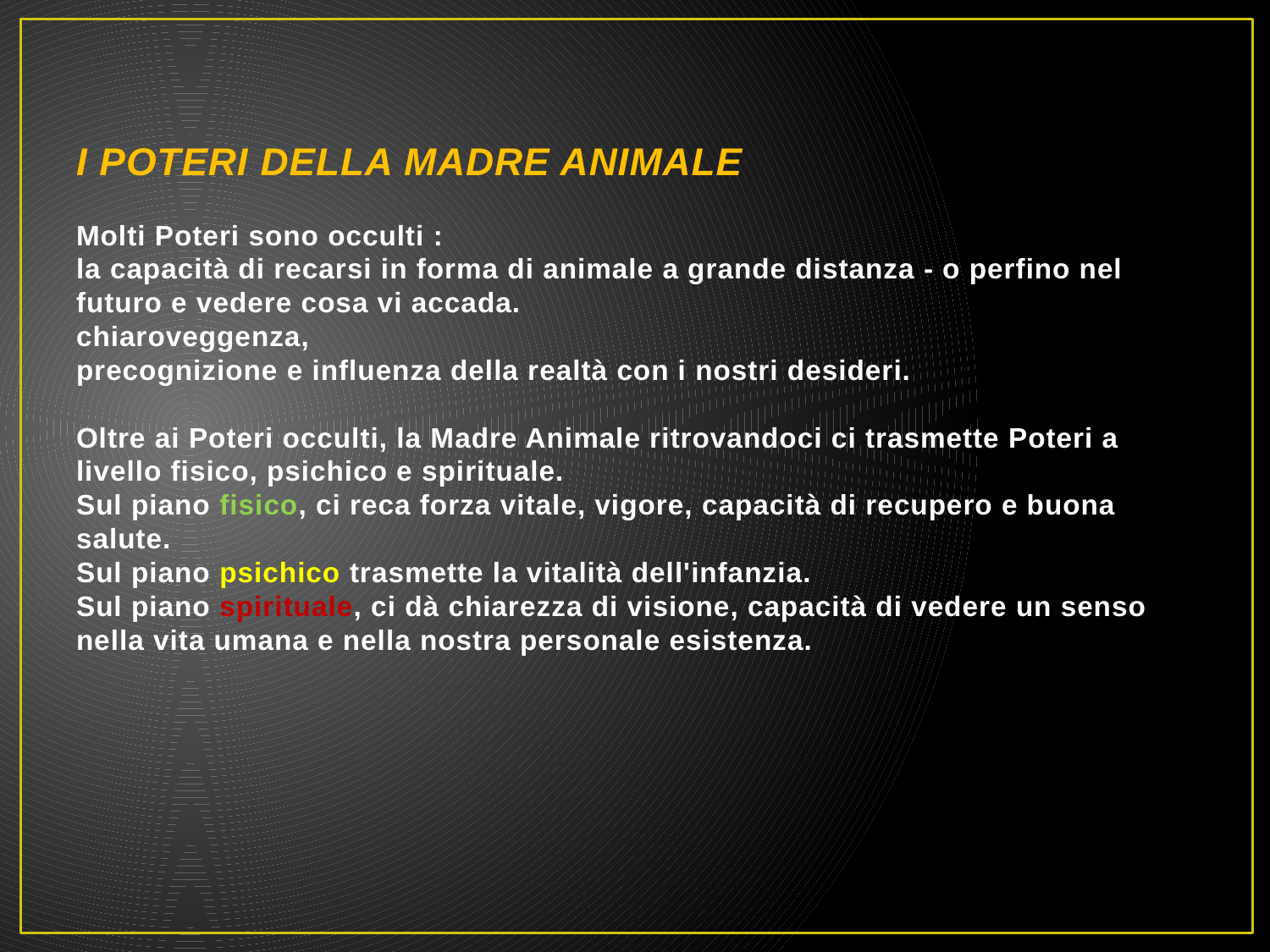

# I POTERI DELLA MADRE ANIMALE Molti Poteri sono occulti : la capacità di recarsi in forma di animale a grande distanza - o perfino nel futuro e vedere cosa vi accada. chiaroveggenza, precognizione e influenza della realtà con i nostri desideri. Oltre ai Poteri occulti, la Madre Animale ritrovandoci ci trasmette Poteri a livello fisico, psichico e spirituale.  Sul piano fisico, ci reca forza vitale, vigore, capacità di recupero e buona salute. Sul piano psichico trasmette la vitalità dell'infanzia.  Sul piano spirituale, ci dà chiarezza di visione, capacità di vedere un senso nella vita umana e nella nostra personale esistenza.